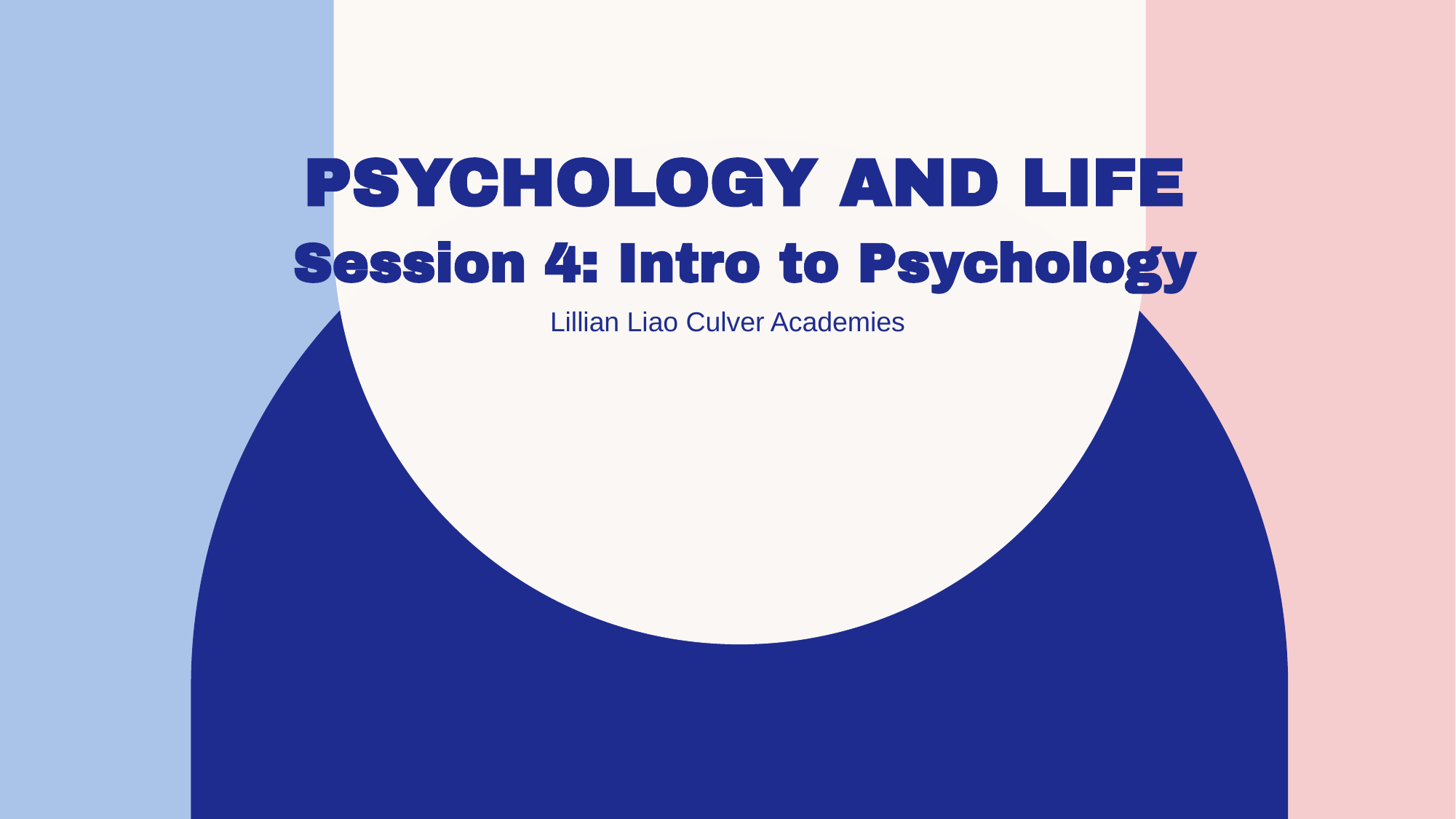

# Psychology and life Session 4: Intro to Psychology
Lillian Liao Culver Academies